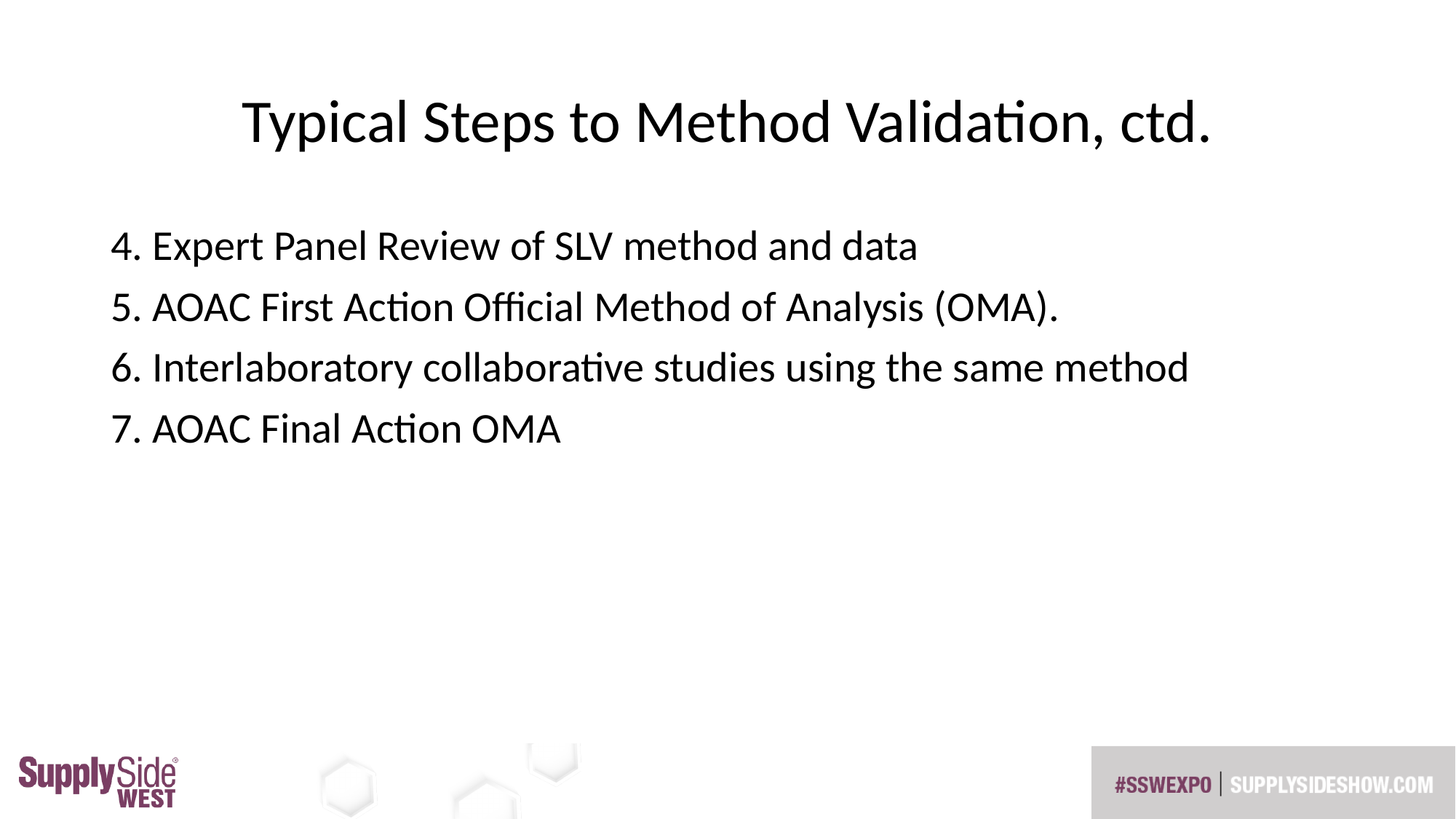

# Typical Steps to Method Validation, ctd.
4. Expert Panel Review of SLV method and data
5. AOAC First Action Official Method of Analysis (OMA).
6. Interlaboratory collaborative studies using the same method
7. AOAC Final Action OMA